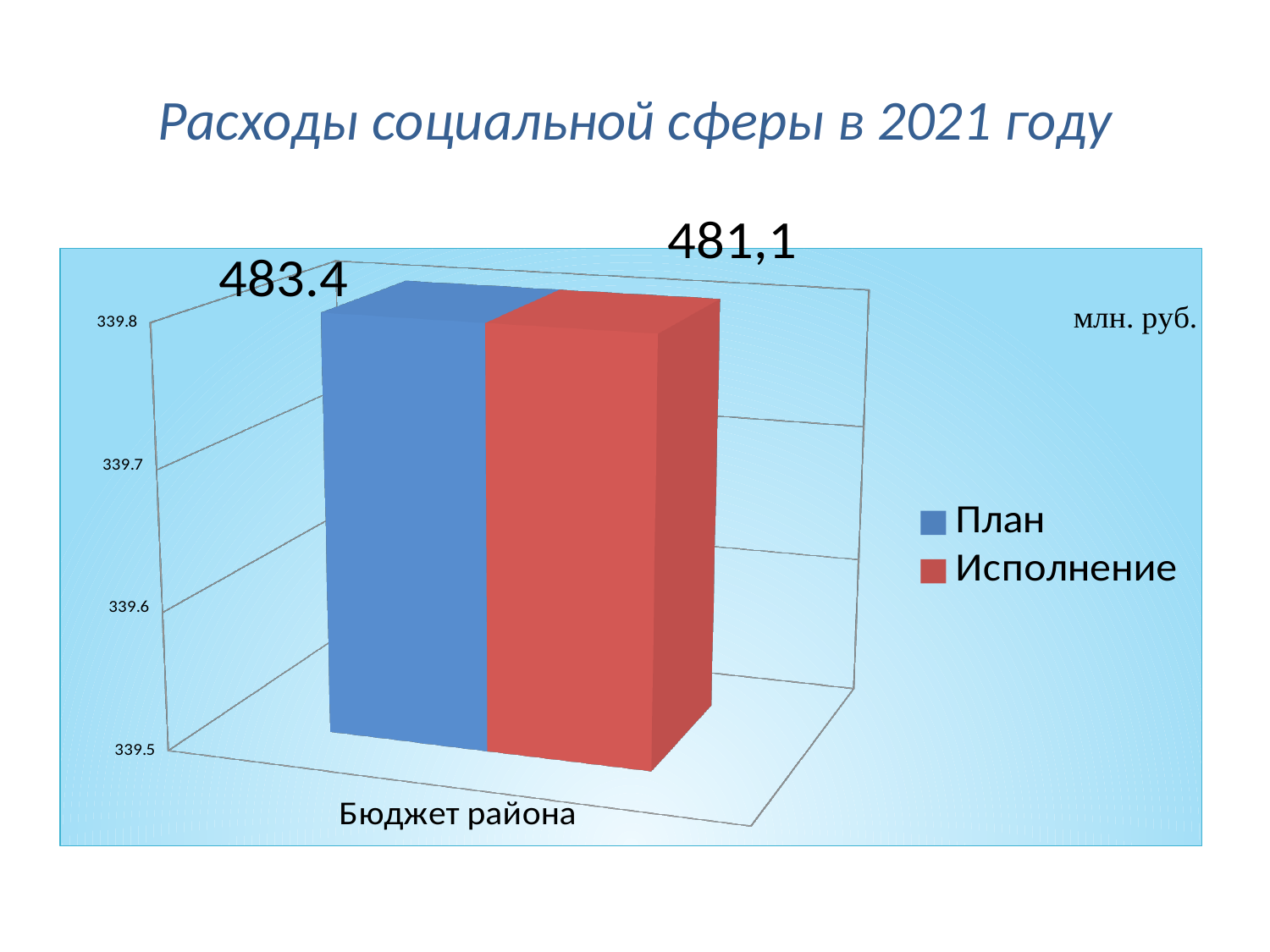

# Расходы социальной сферы в 2021 году

[unsupported chart]